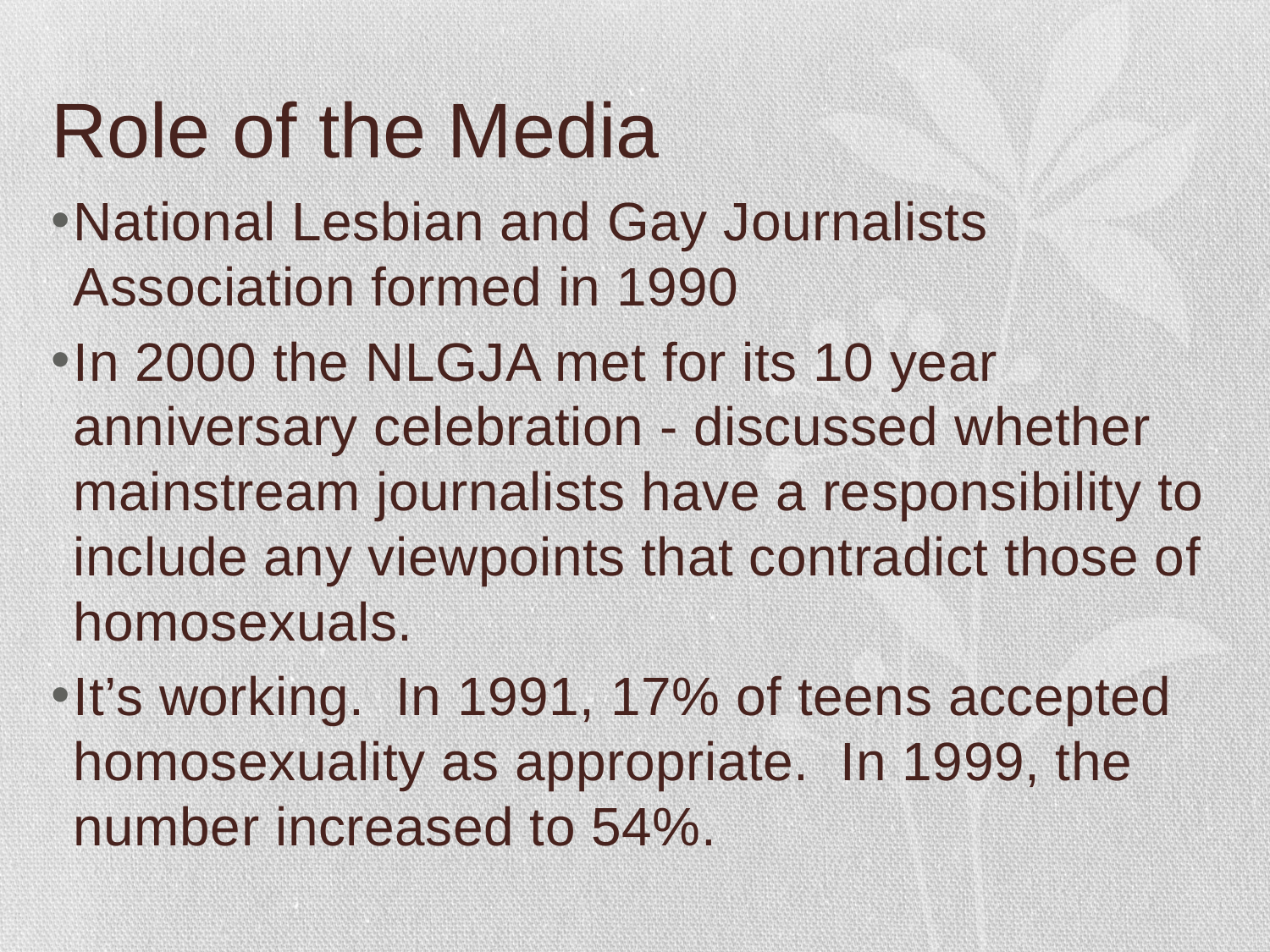

# Role of the Media
National Lesbian and Gay Journalists Association formed in 1990
In 2000 the NLGJA met for its 10 year anniversary celebration - discussed whether mainstream journalists have a responsibility to include any viewpoints that contradict those of homosexuals.
It’s working.  In 1991, 17% of teens accepted homosexuality as appropriate.  In 1999, the number increased to 54%.